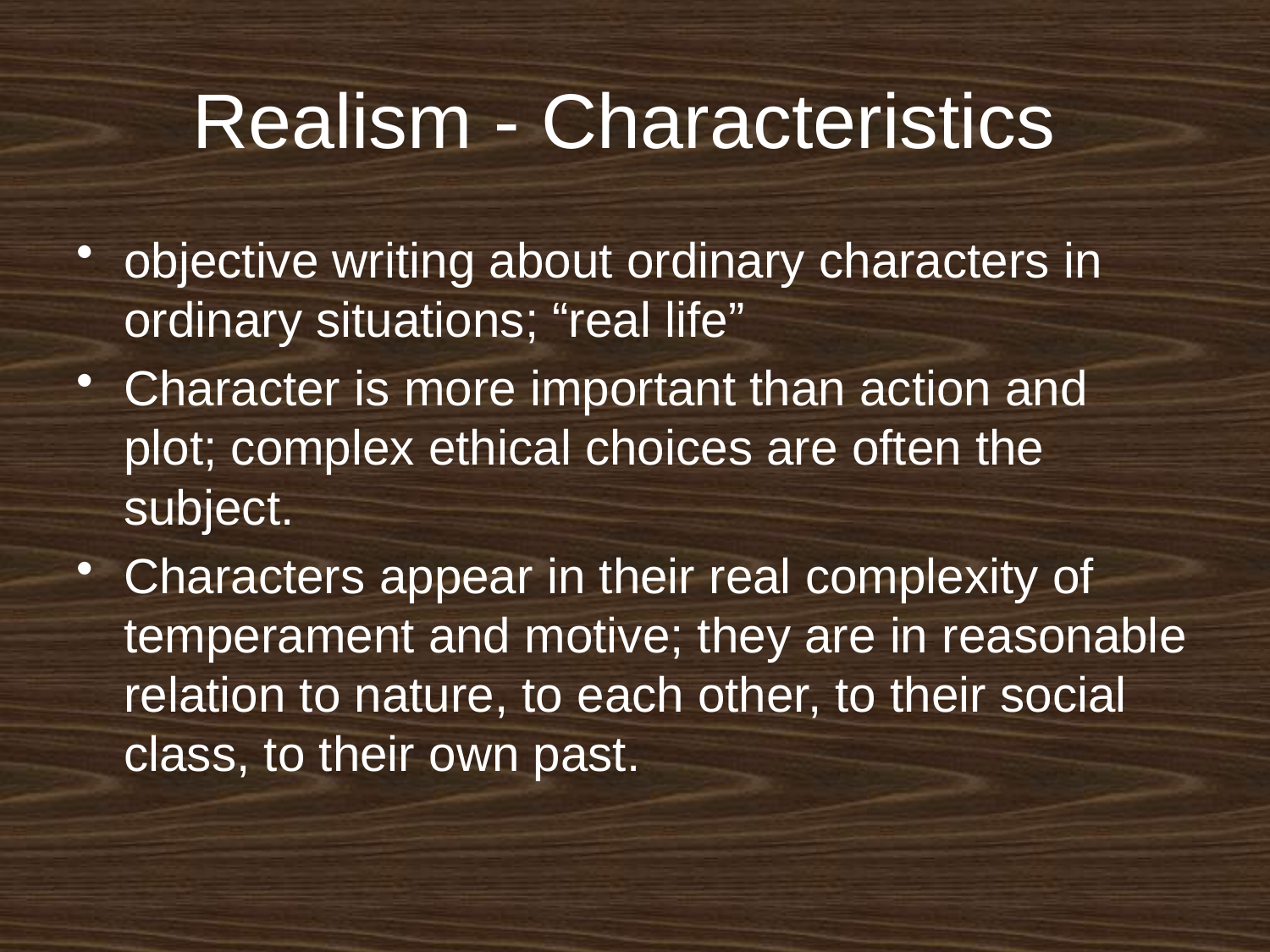

# Realism - Characteristics
objective writing about ordinary characters in ordinary situations; “real life”
Character is more important than action and plot; complex ethical choices are often the subject.
Characters appear in their real complexity of temperament and motive; they are in reasonable relation to nature, to each other, to their social class, to their own past.